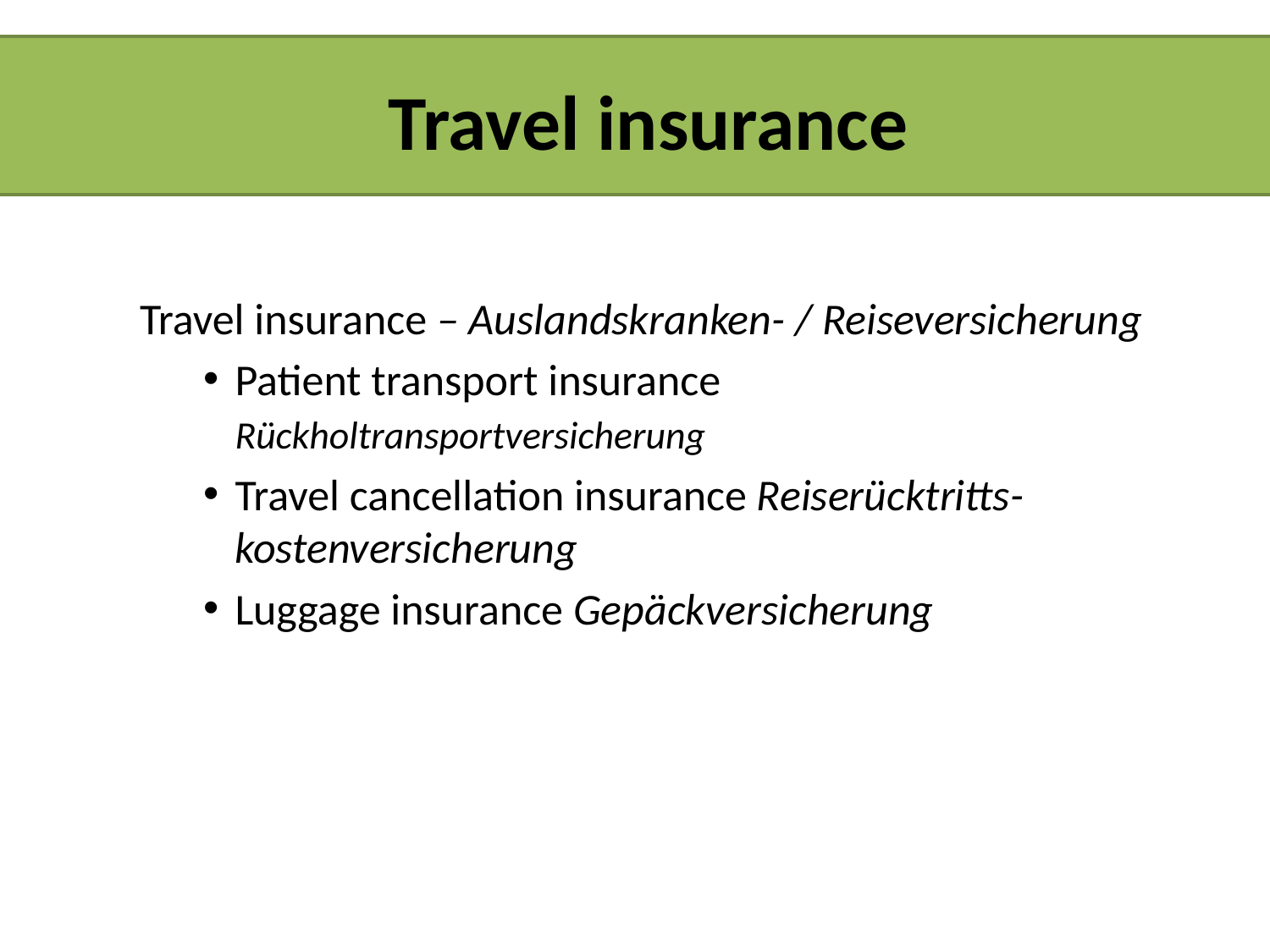

Travel insurance

Travel insurance – Auslandskranken- / Reiseversicherung
Patient transport insurance Rückholtransportversicherung
Travel cancellation insurance Reiserücktritts-kostenversicherung
Luggage insurance Gepäckversicherung